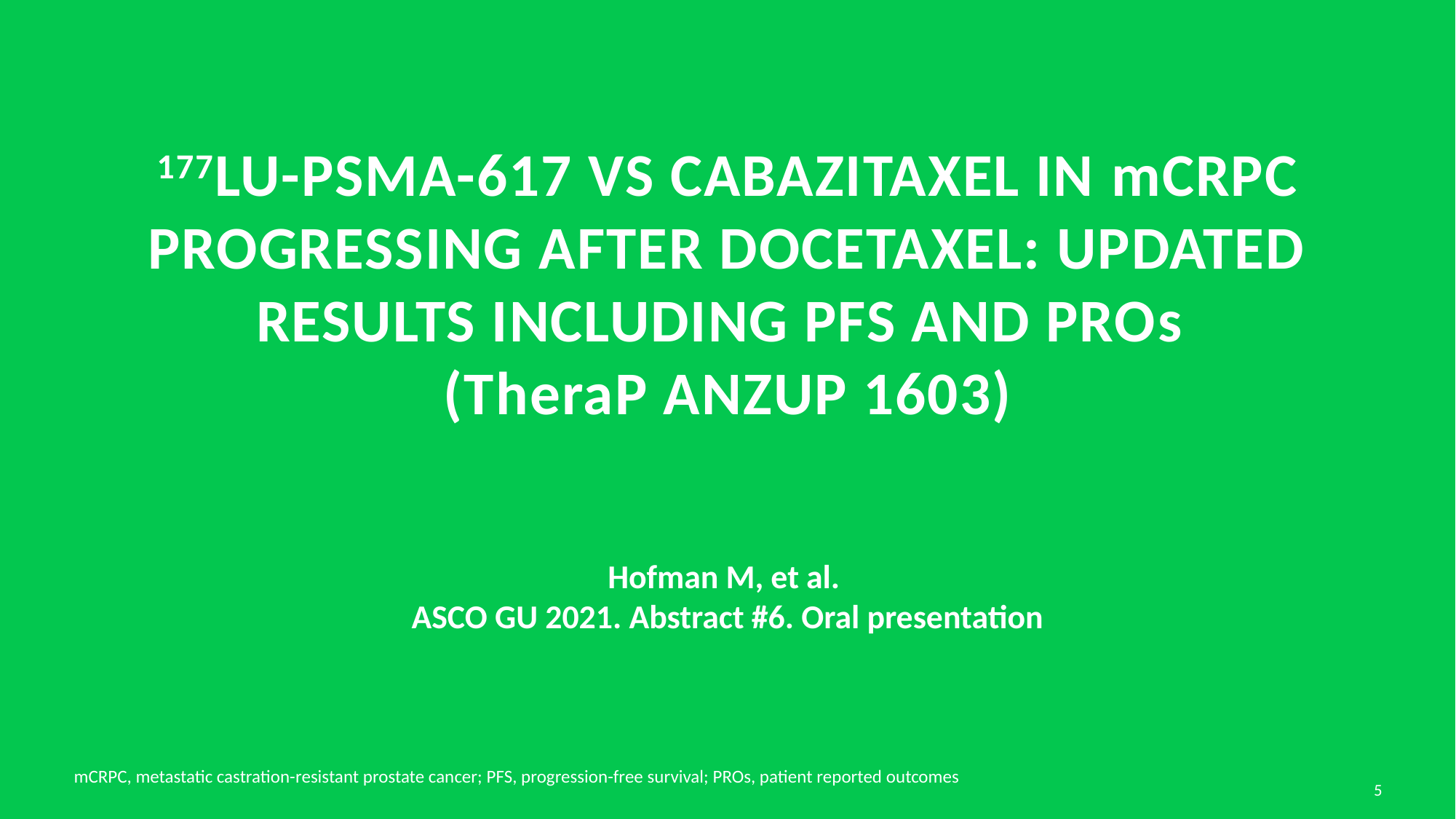

# 177Lu-PSMA-617 vs cabazitaxel in mCRPC progressing after docetaxel: Updated results including PFS and PROs (TheraP ANZUP 1603)
Hofman M, et al.
ASCO GU 2021. Abstract #6. Oral presentation
mCRPC, metastatic castration-resistant prostate cancer; PFS, progression-free survival; PROs, patient reported outcomes
5